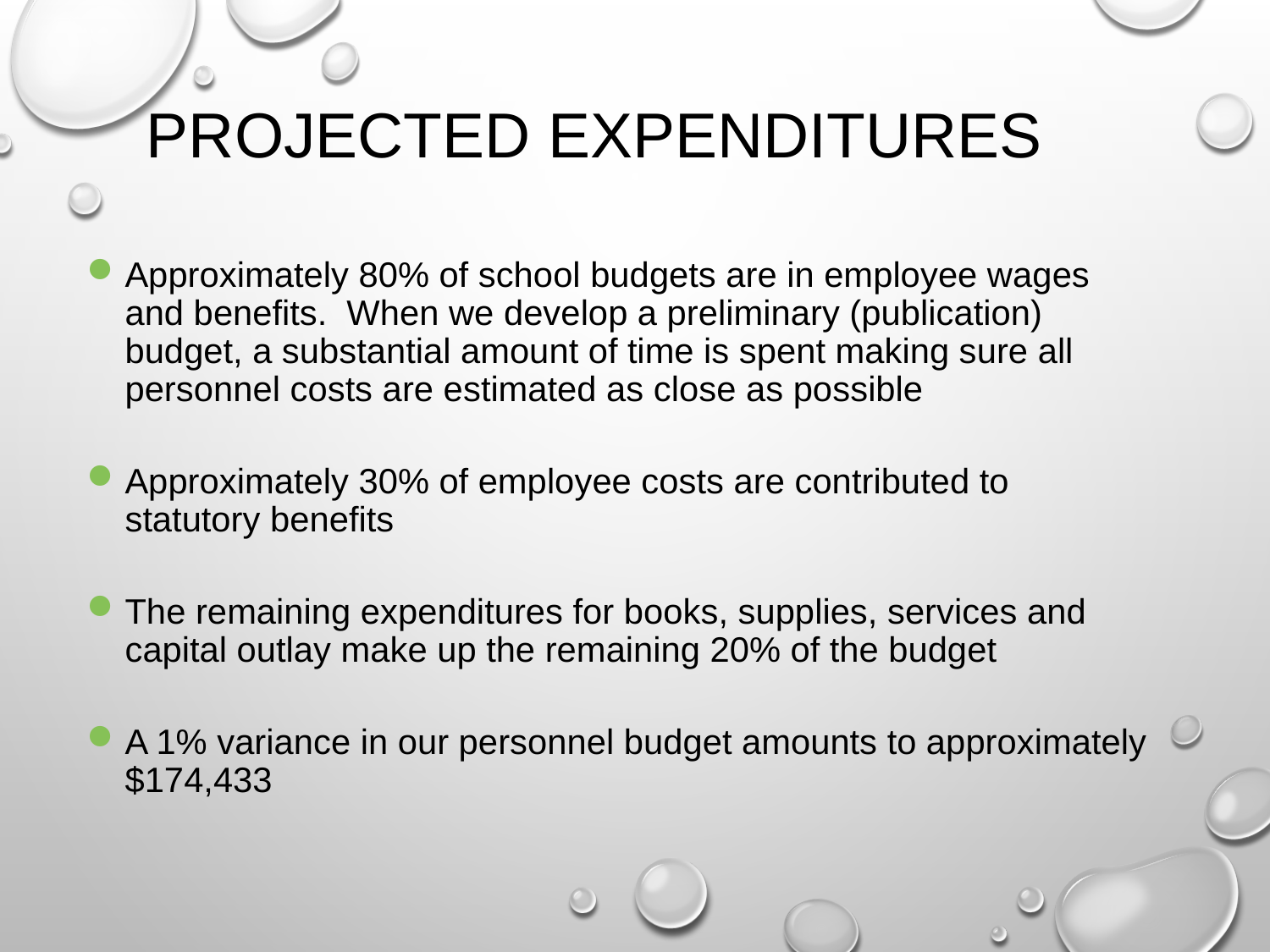

# Projected Expenditures

Approximately 80% of school budgets are in employee wages and benefits.  When we develop a preliminary (publication) budget, a substantial amount of time is spent making sure all personnel costs are estimated as close as possible

Approximately 30% of employee costs are contributed to statutory benefits

The remaining expenditures for books, supplies, services and capital outlay make up the remaining 20% of the budget

A 1% variance in our personnel budget amounts to approximately $174,433